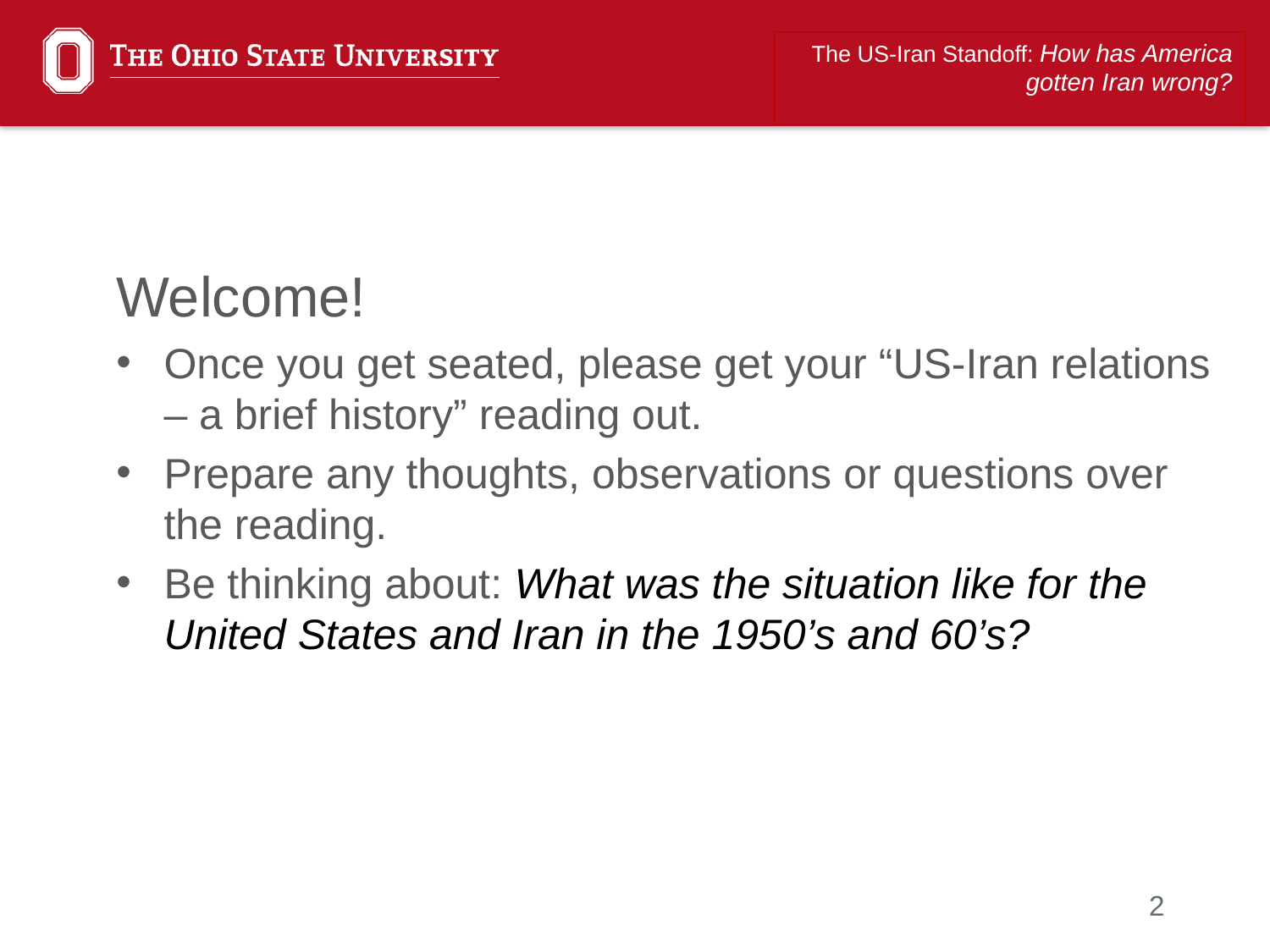

The US-Iran Standoff: How has America gotten Iran wrong?

Welcome!
Once you get seated, please get your “US-Iran relations – a brief history” reading out.
Prepare any thoughts, observations or questions over the reading.
Be thinking about: What was the situation like for the United States and Iran in the 1950’s and 60’s?